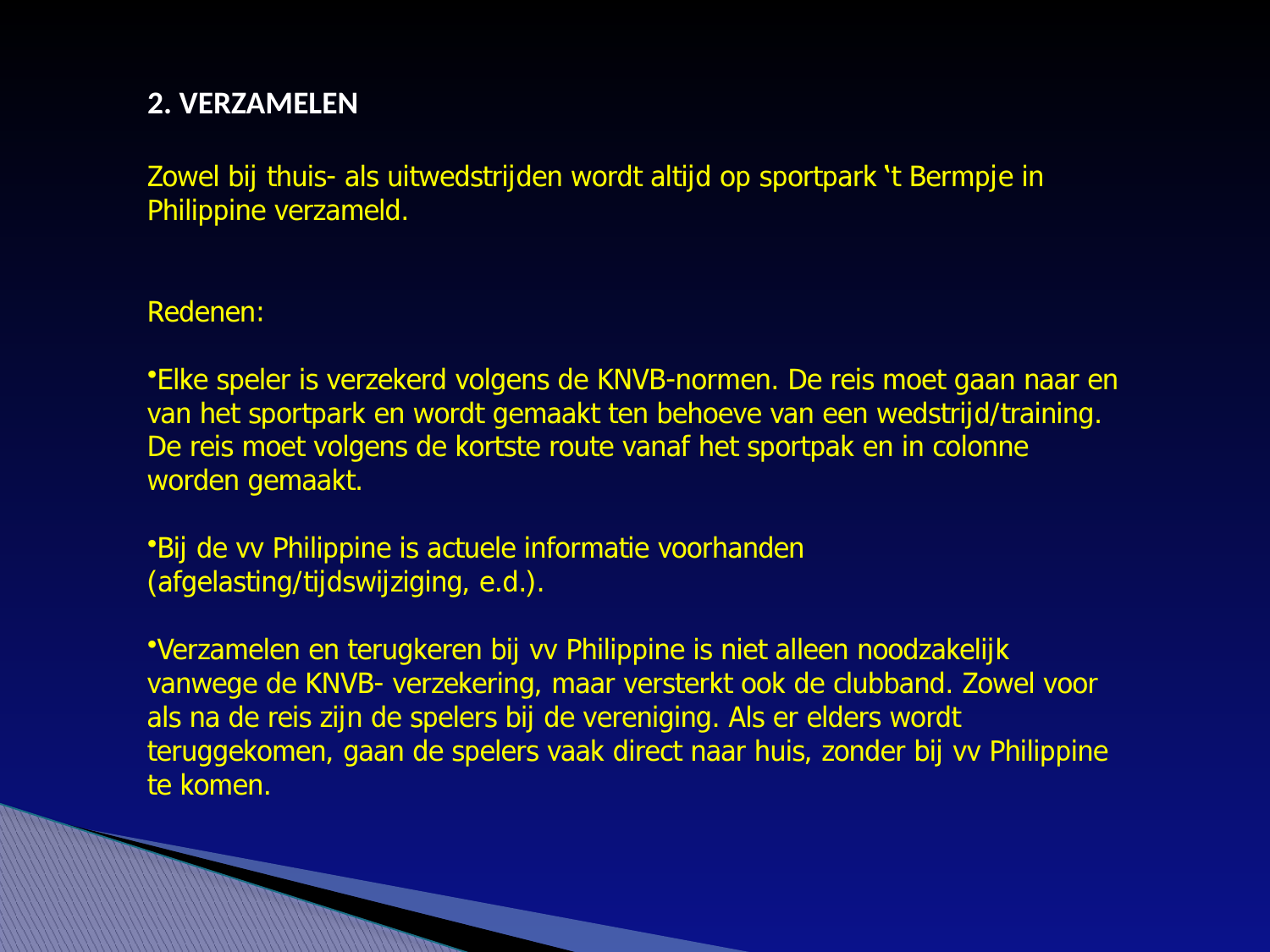

2. VERZAMELEN
Zowel bij thuis- als uitwedstrijden wordt altijd op sportpark ‘t Bermpje in Philippine verzameld.
Redenen:

Elke speler is verzekerd volgens de KNVB-normen. De reis moet gaan naar en van het sportpark en wordt gemaakt ten behoeve van een wedstrijd/training. De reis moet volgens de kortste route vanaf het sportpak en in colonne worden gemaakt.

Bij de vv Philippine is actuele informatie voorhanden (afgelasting/tijdswijziging, e.d.).

Verzamelen en terugkeren bij vv Philippine is niet alleen noodzakelijk vanwege de KNVB- verzekering, maar versterkt ook de clubband. Zowel voor als na de reis zijn de spelers bij de vereniging. Als er elders wordt teruggekomen, gaan de spelers vaak direct naar huis, zonder bij vv Philippine te komen.